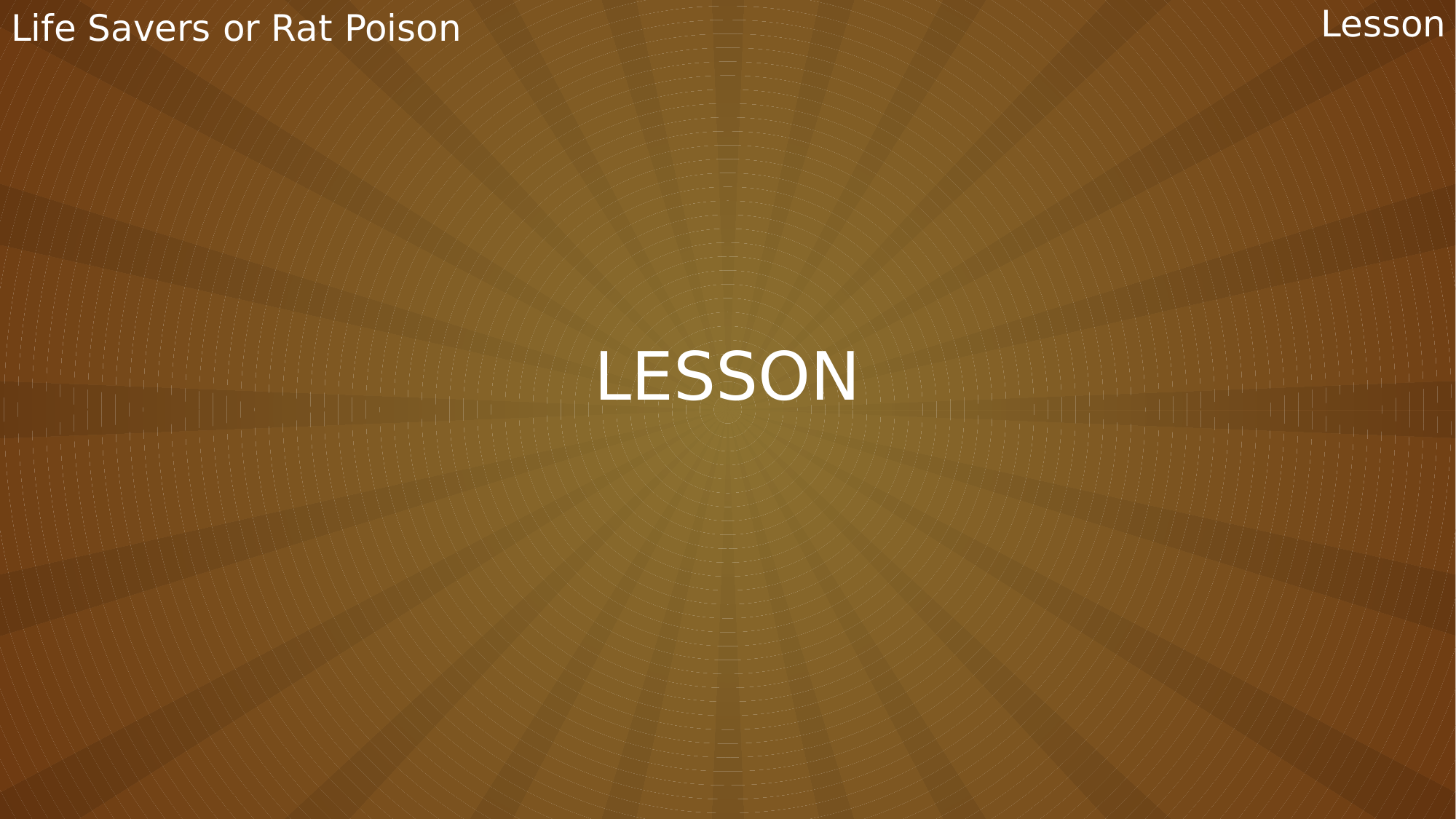

Lesson
Life Savers or Rat Poison
# LESSON